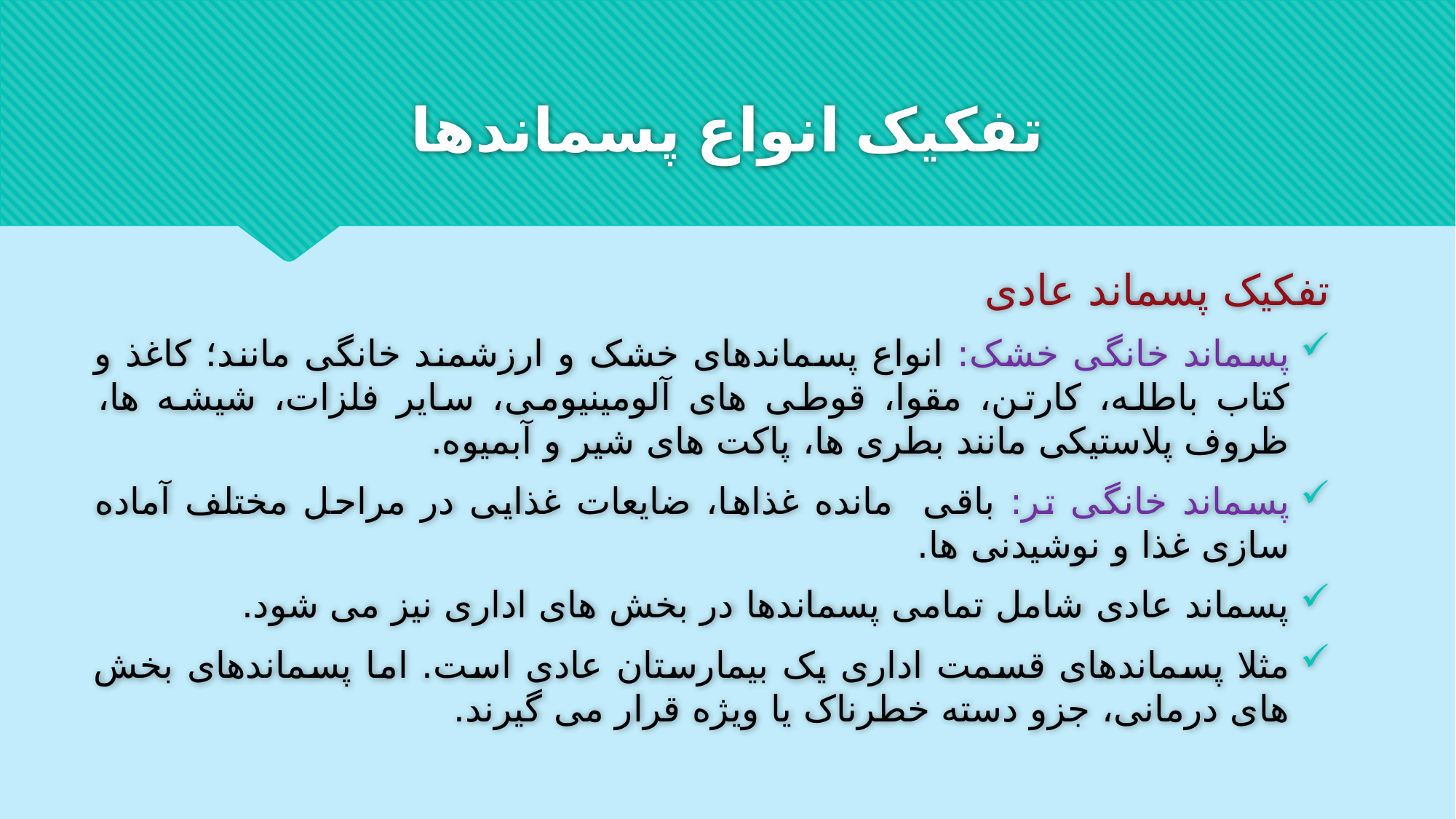

# تفکیک انواع پسماندها
تفکیک پسماند عادی
پسماند خانگی خشک: انواع پسماندهای خشک و ارزشمند خانگی مانند؛ کاغذ و کتاب باطله، کارتن، مقوا، قوطی های آلومینیومی، سایر فلزات، شیشه ها، ظروف پلاستیکی مانند بطری ها، پاکت های شیر و آبمیوه.
پسماند خانگی تر: باقی  مانده غذاها، ضایعات غذایی در مراحل مختلف آماده سازی غذا و نوشیدنی ها.
پسماند عادی شامل تمامی پسماندها در بخش های اداری نیز می شود.
مثلا پسماندهای قسمت اداری یک بیمارستان عادی است. اما پسماندهای بخش های درمانی، جزو دسته خطرناک یا ویژه قرار می گیرند.